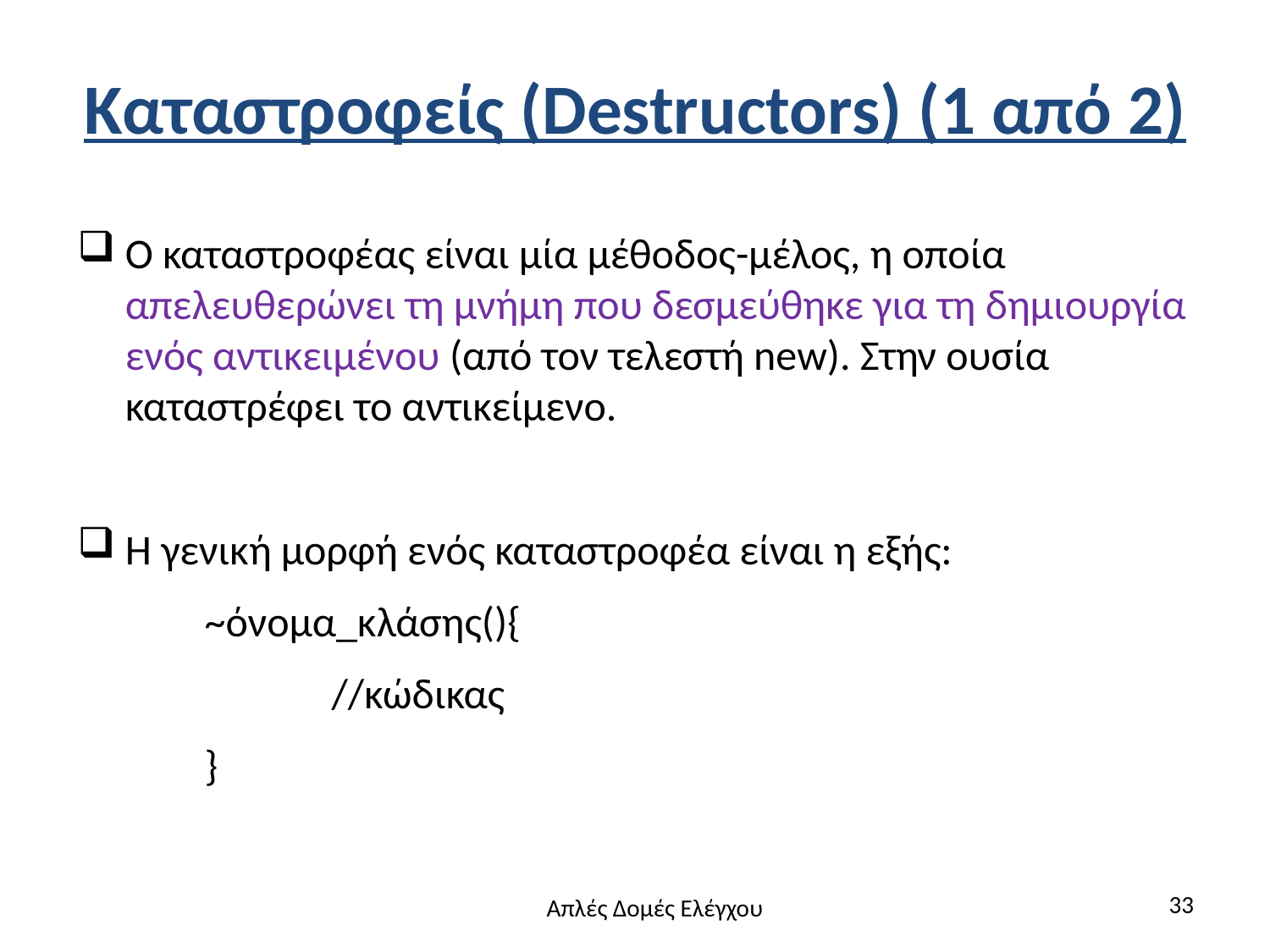

# Καταστροφείς (Destructors) (1 από 2)
Ο καταστροφέας είναι μία μέθοδος-μέλος, η οποία απελευθερώνει τη μνήμη που δεσμεύθηκε για τη δημιουργία ενός αντικειμένου (από τον τελεστή new). Στην ουσία καταστρέφει το αντικείμενο.

Η γενική μορφή ενός καταστροφέα είναι η εξής:
	~όνομα_κλάσης(){
		//κώδικας
	}

33
Απλές Δομές Ελέγχου